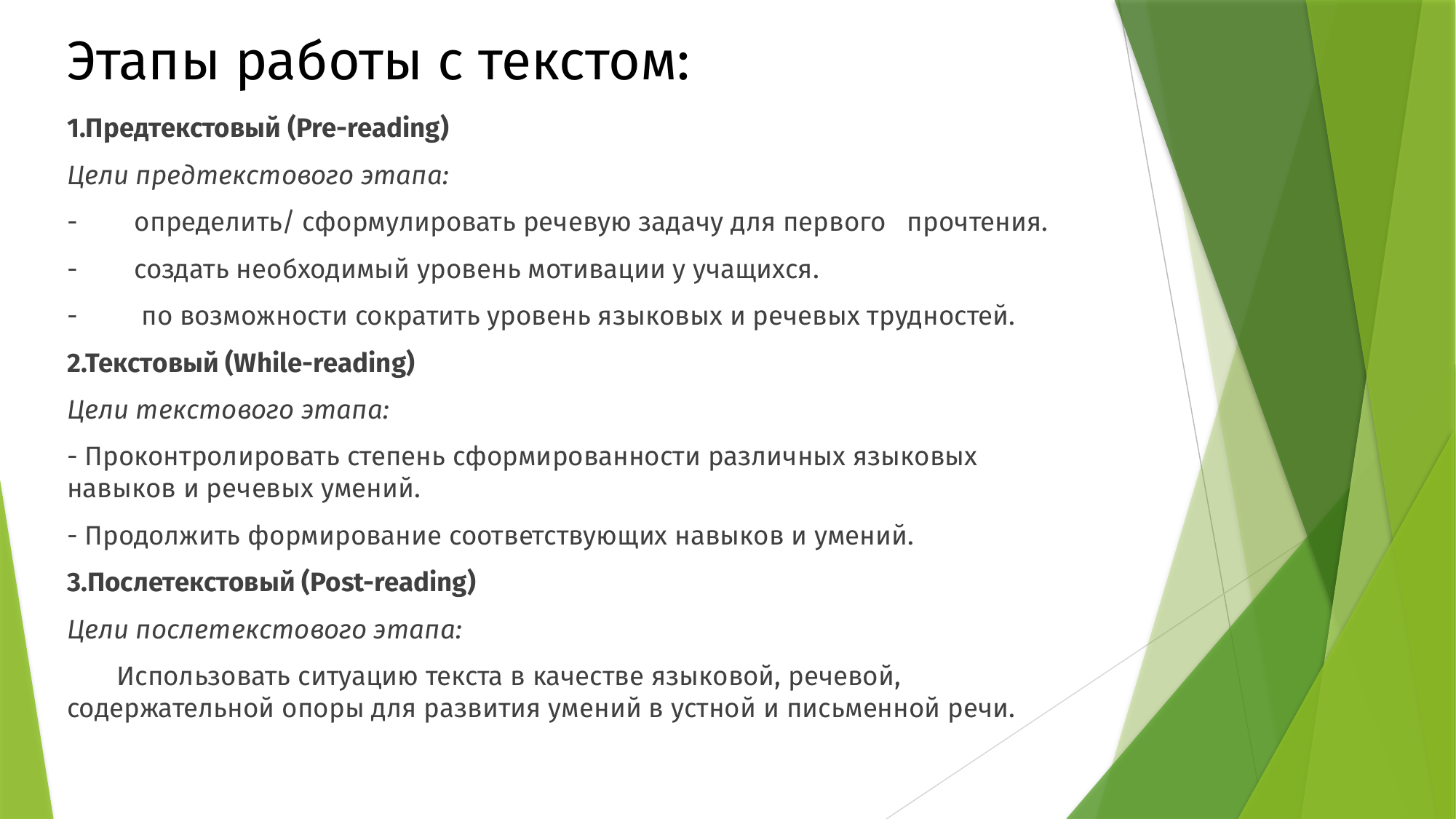

# Этапы работы с текстом:
1.Предтекстовый (Pre-reading)
Цели предтекстового этапа:
-        определить/ сформулировать речевую задачу для первого   прочтения.
-        создать необходимый уровень мотивации у учащихся.
-         по возможности сократить уровень языковых и речевых трудностей.
2.Текстовый (While-reading)
Цели текстового этапа:
- Проконтролировать степень сформированности различных языковых навыков и речевых умений.
- Продолжить формирование соответствующих навыков и умений.
3.Послетекстовый (Post-reading)
Цели послетекстового этапа:
       Использовать ситуацию текста в качестве языковой, речевой, содержательной опоры для развития умений в устной и письменной речи.